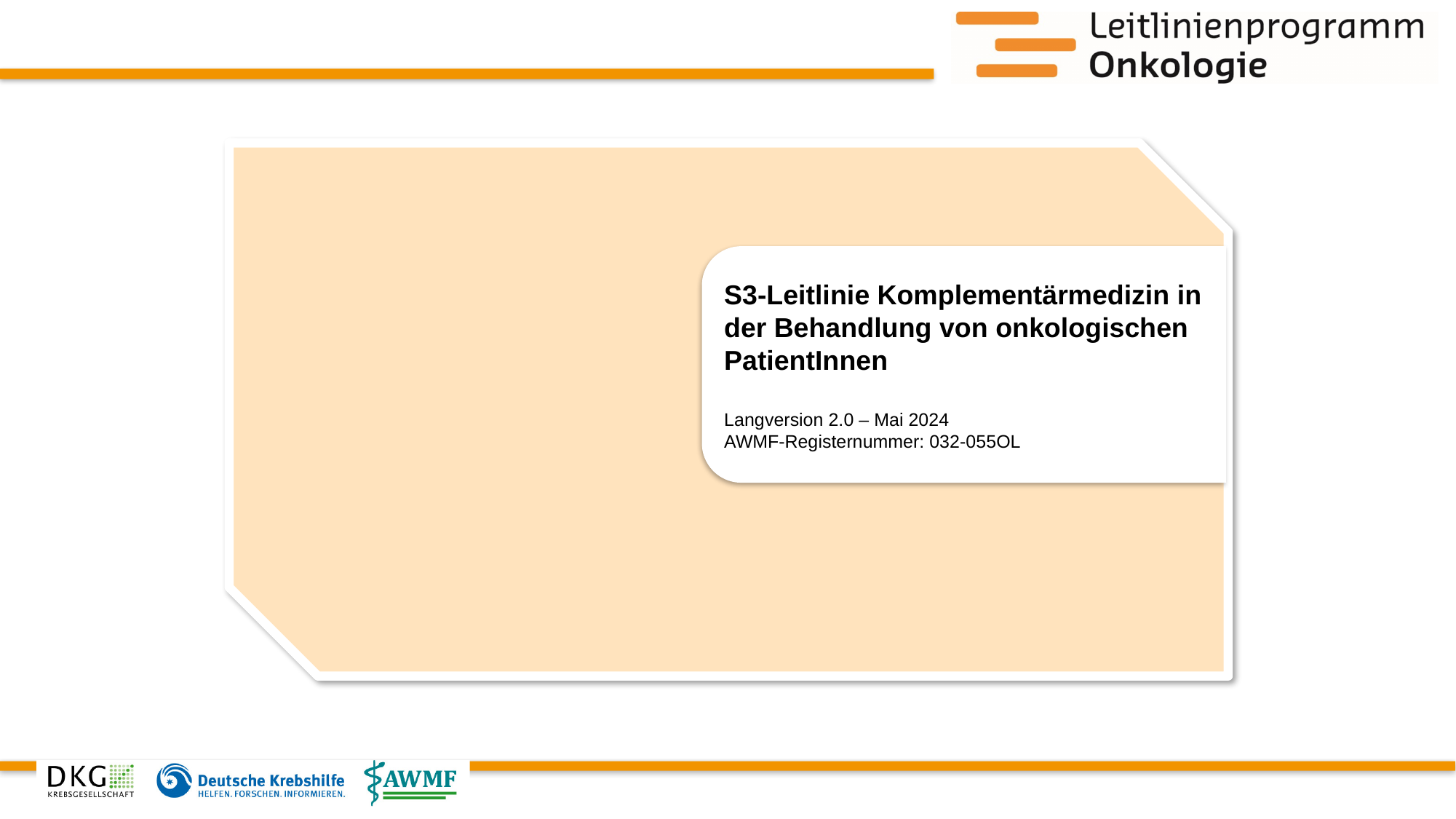

S3-Leitlinie Komplementärmedizin in der Behandlung von onkologischen PatientInnen

Langversion 2.0 – Mai 2024
AWMF-Registernummer: 032-055OL